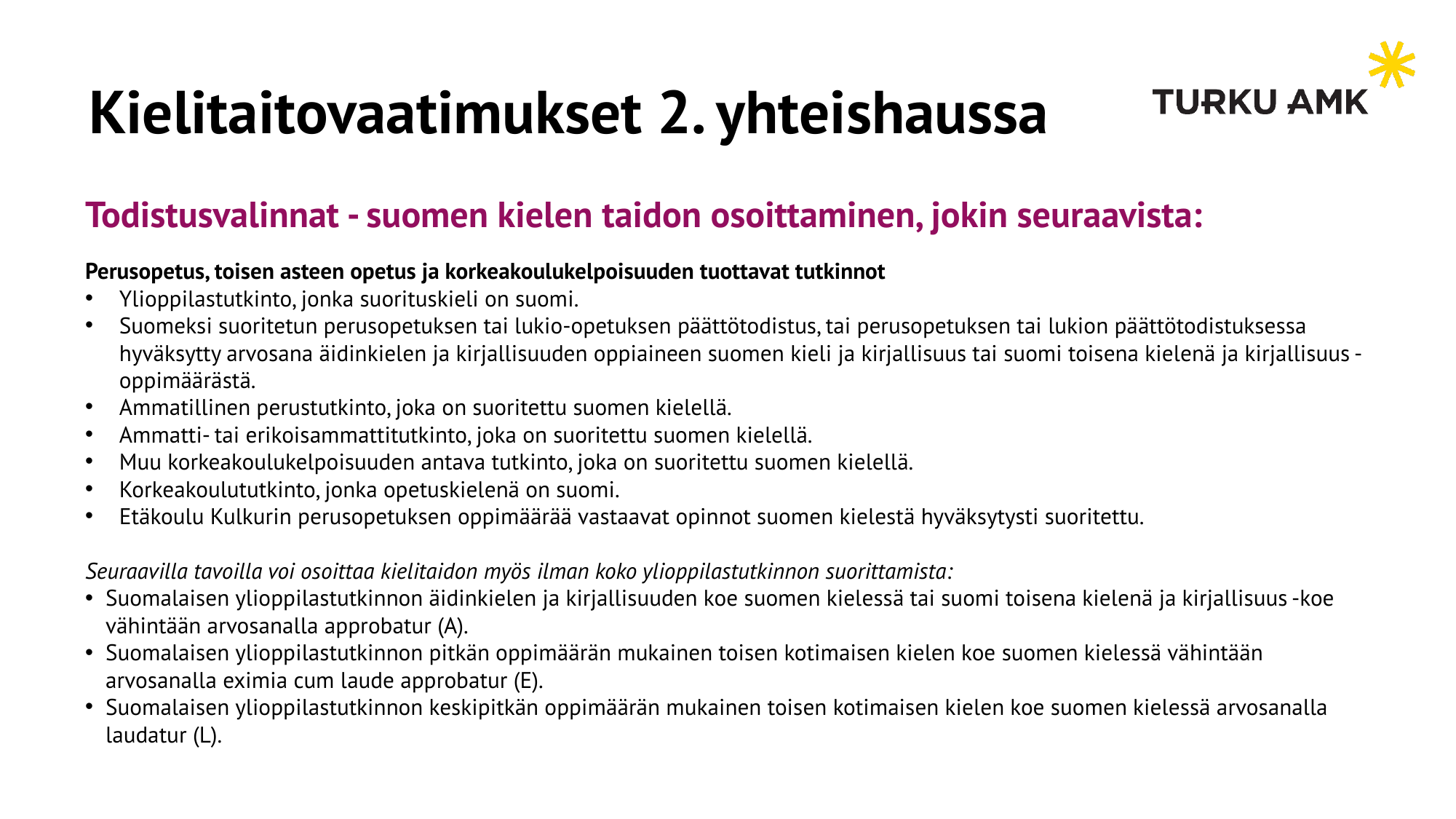

# Kielitaitovaatimukset 2. yhteishaussa
Todistusvalinnat - suomen kielen taidon osoittaminen, jokin seuraavista:

Perusopetus, toisen asteen opetus ja korkeakoulukelpoisuuden tuottavat tutkinnot
Ylioppilastutkinto, jonka suorituskieli on suomi.
Suomeksi suoritetun perusopetuksen tai lukio-opetuksen päättötodistus, tai perusopetuksen tai lukion päättötodistuksessa hyväksytty arvosana äidinkielen ja kirjallisuuden oppiaineen suomen kieli ja kirjallisuus tai suomi toisena kielenä ja kirjallisuus -oppimäärästä.
Ammatillinen perustutkinto, joka on suoritettu suomen kielellä.
Ammatti- tai erikoisammattitutkinto, joka on suoritettu suomen kielellä.
Muu korkeakoulukelpoisuuden antava tutkinto, joka on suoritettu suomen kielellä.
Korkeakoulututkinto, jonka opetuskielenä on suomi.
Etäkoulu Kulkurin perusopetuksen oppimäärää vastaavat opinnot suomen kielestä hyväksytysti suoritettu.

Seuraavilla tavoilla voi osoittaa kielitaidon myös ilman koko ylioppilastutkinnon suorittamista:
Suomalaisen ylioppilastutkinnon äidinkielen ja kirjallisuuden koe suomen kielessä tai suomi toisena kielenä ja kirjallisuus -koe vähintään arvosanalla approbatur (A).
Suomalaisen ylioppilastutkinnon pitkän oppimäärän mukainen toisen kotimaisen kielen koe suomen kielessä vähintään arvosanalla eximia cum laude approbatur (E).
Suomalaisen ylioppilastutkinnon keskipitkän oppimäärän mukainen toisen kotimaisen kielen koe suomen kielessä arvosanalla laudatur (L).